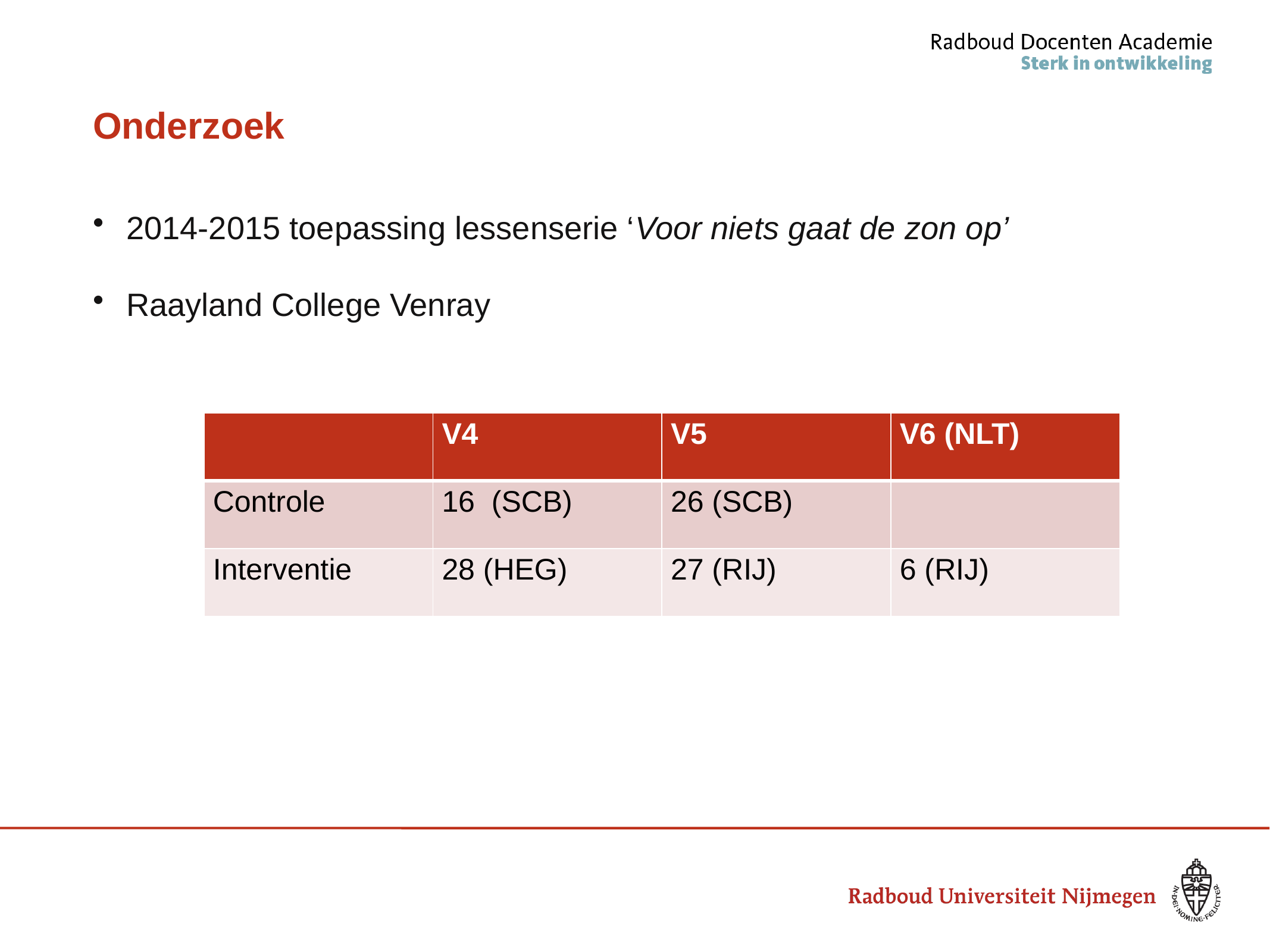

# Onderzoek
2014-2015 toepassing lessenserie ‘Voor niets gaat de zon op’

Raayland College Venray

|  | V4 | V5 | V6 (NLT) |
| --- | --- | --- | --- |
| Controle | 16 (SCB) | 26 (SCB) |  |
| Interventie | 28 (HEG) | 27 (RIJ) | 6 (RIJ) |